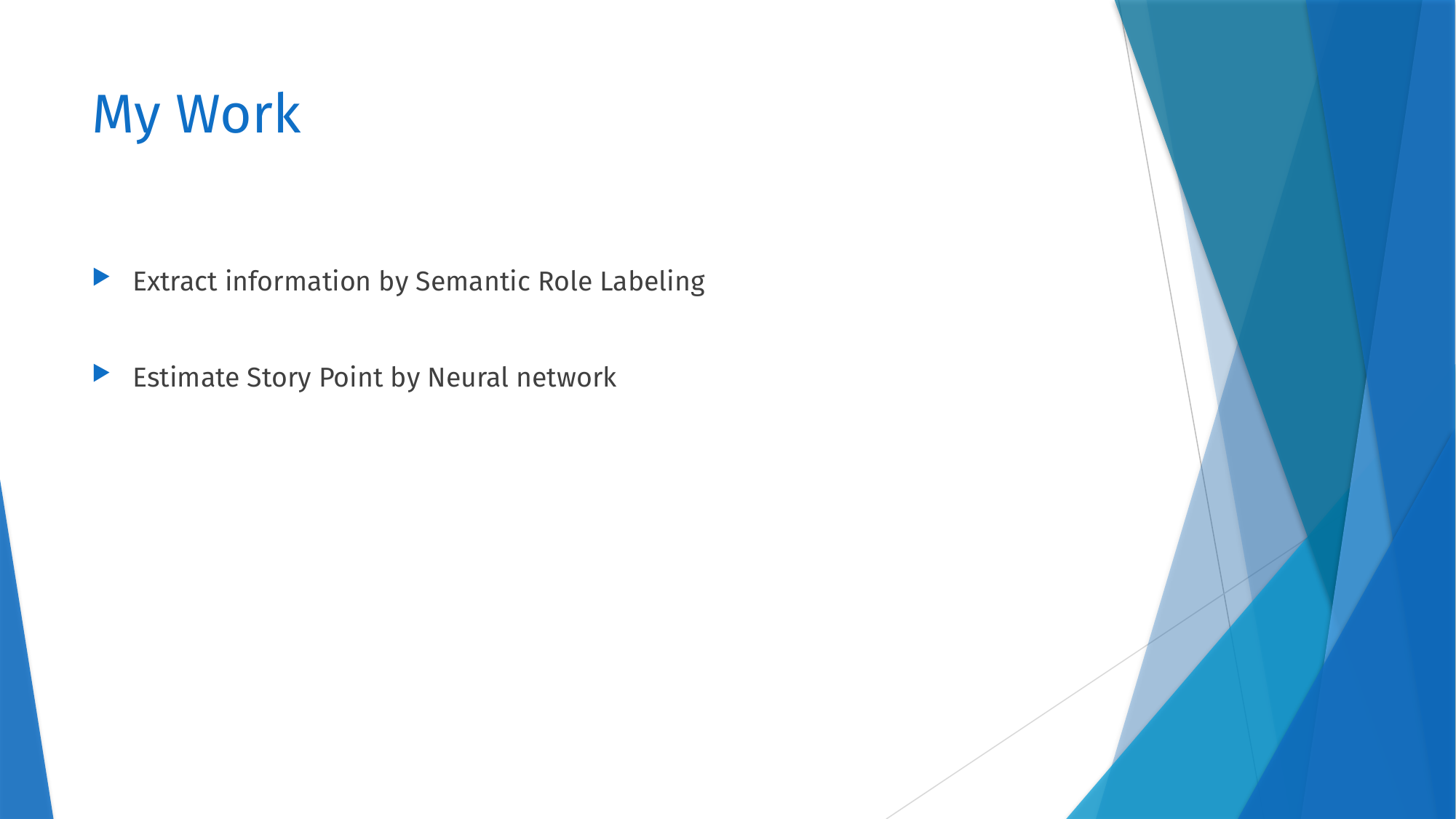

# My Work
Extract information by Semantic Role Labeling

Estimate Story Point by Neural network